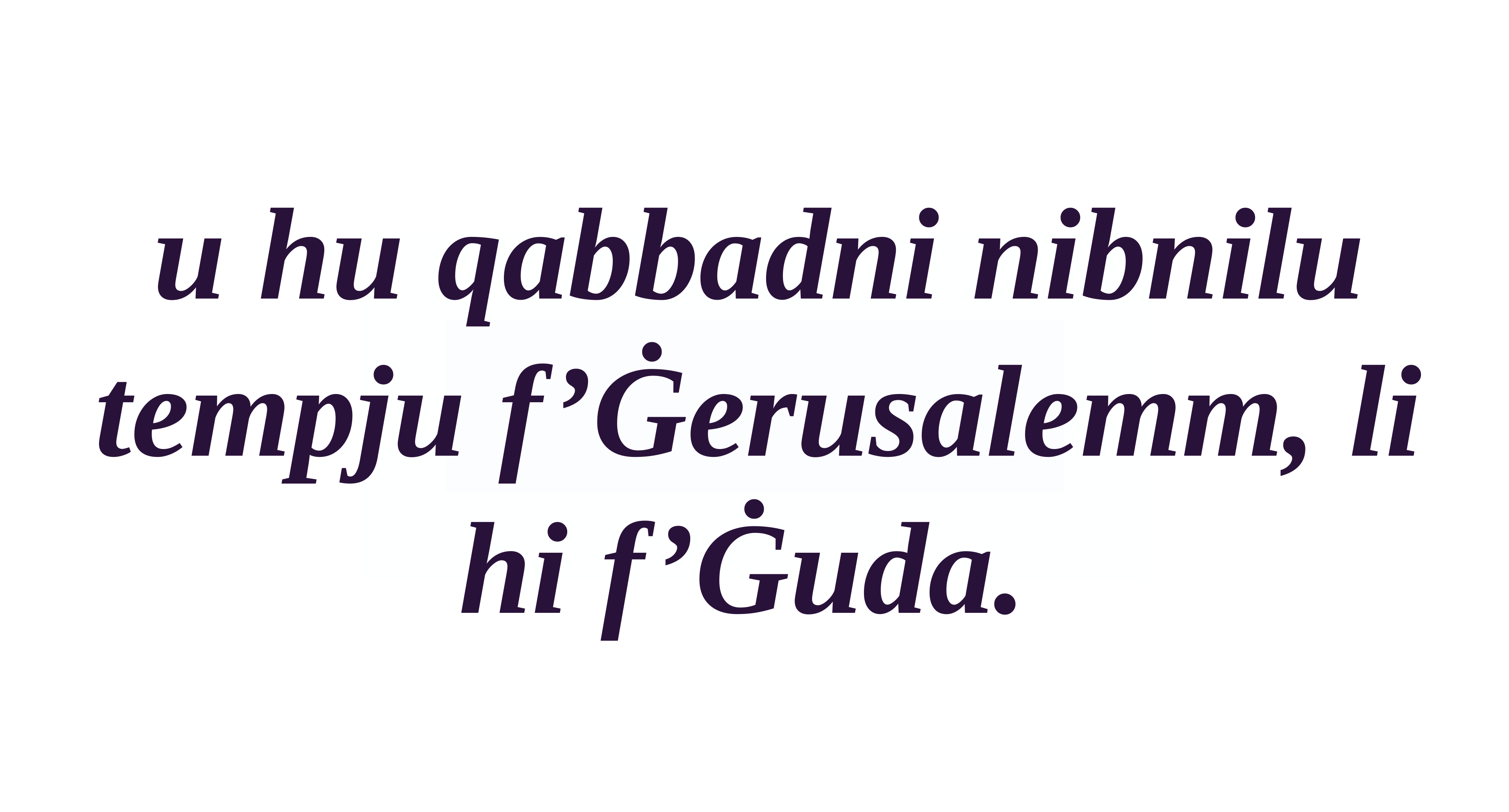

u hu qabbadni nibnilu tempju f’Ġerusalemm, li hi f’Ġuda.